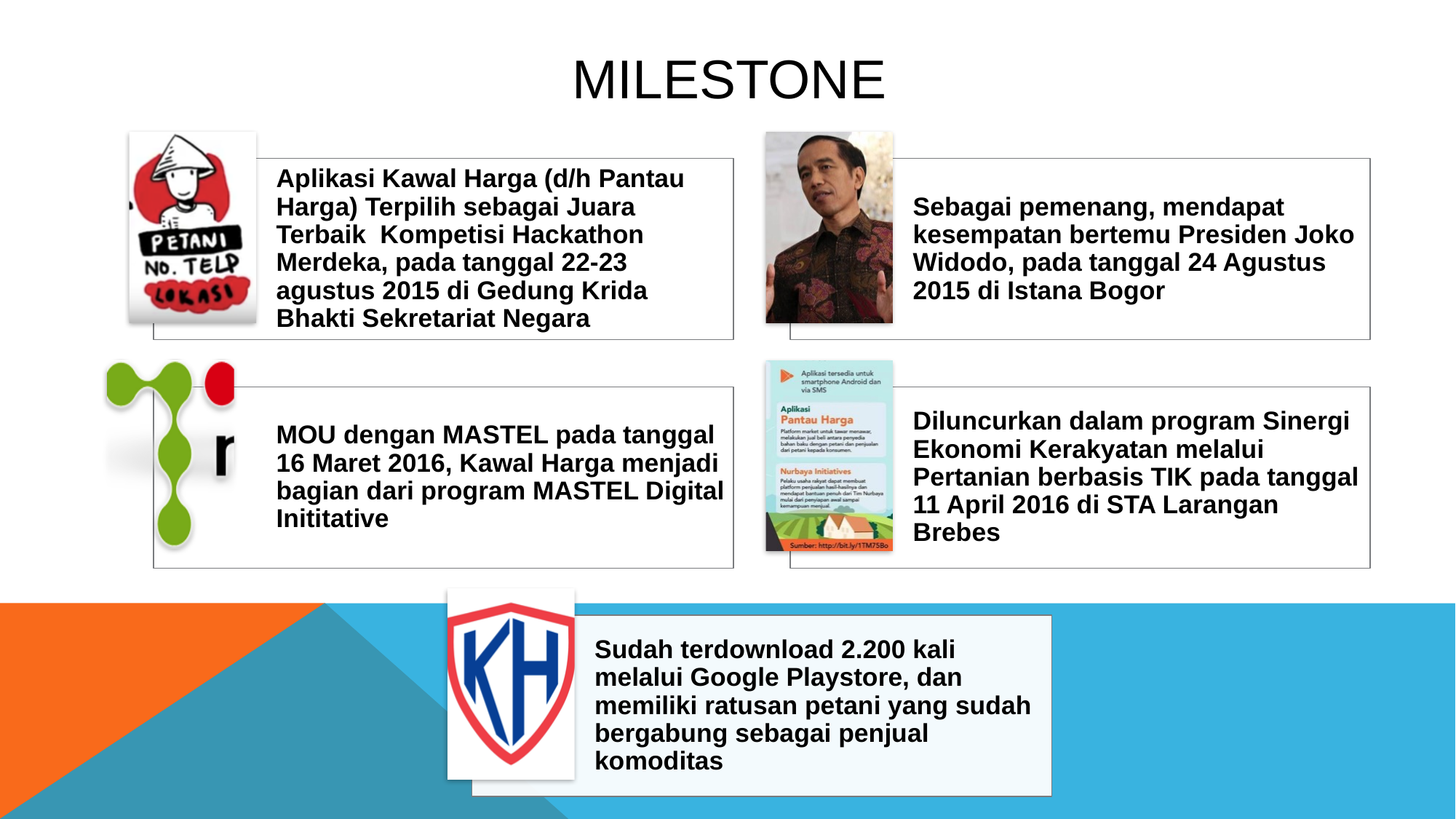

# Milestone
Aplikasi Kawal Harga (d/h Pantau Harga) Terpilih sebagai Juara Terbaik  Kompetisi Hackathon Merdeka, pada tanggal 22-23 agustus 2015 di Gedung Krida Bhakti Sekretariat Negara
Sebagai pemenang, mendapat kesempatan bertemu Presiden Joko Widodo, pada tanggal 24 Agustus 2015 di Istana Bogor
MOU dengan MASTEL pada tanggal 16 Maret 2016, Kawal Harga menjadi bagian dari program MASTEL Digital Inititative
Diluncurkan dalam program Sinergi Ekonomi Kerakyatan melalui Pertanian berbasis TIK pada tanggal 11 April 2016 di STA Larangan Brebes
Sudah terdownload 2.200 kali melalui Google Playstore, dan memiliki ratusan petani yang sudah bergabung sebagai penjual komoditas